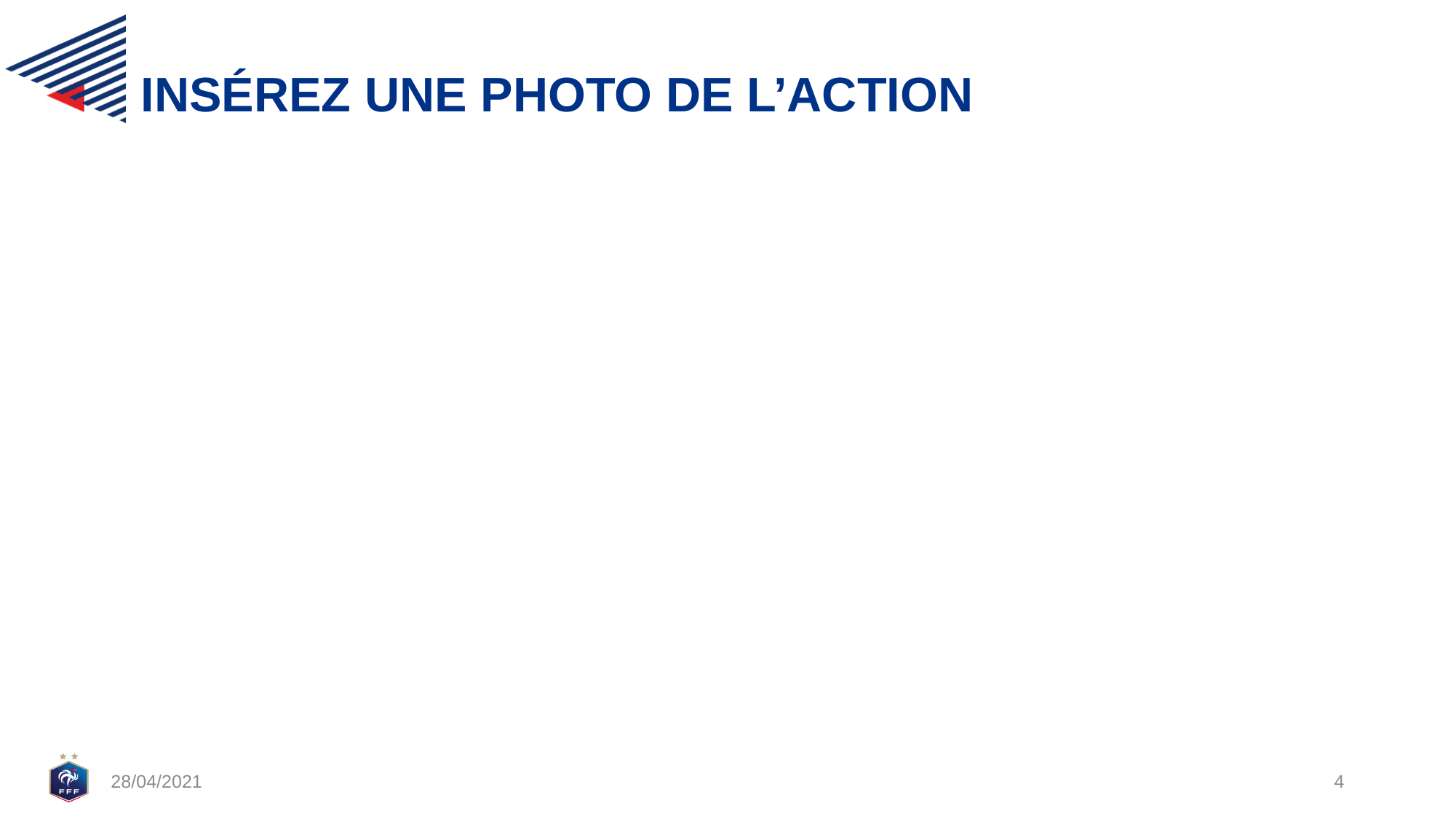

# INSÉREZ UNE PHOTO DE L’ACTION

28/04/2021
4